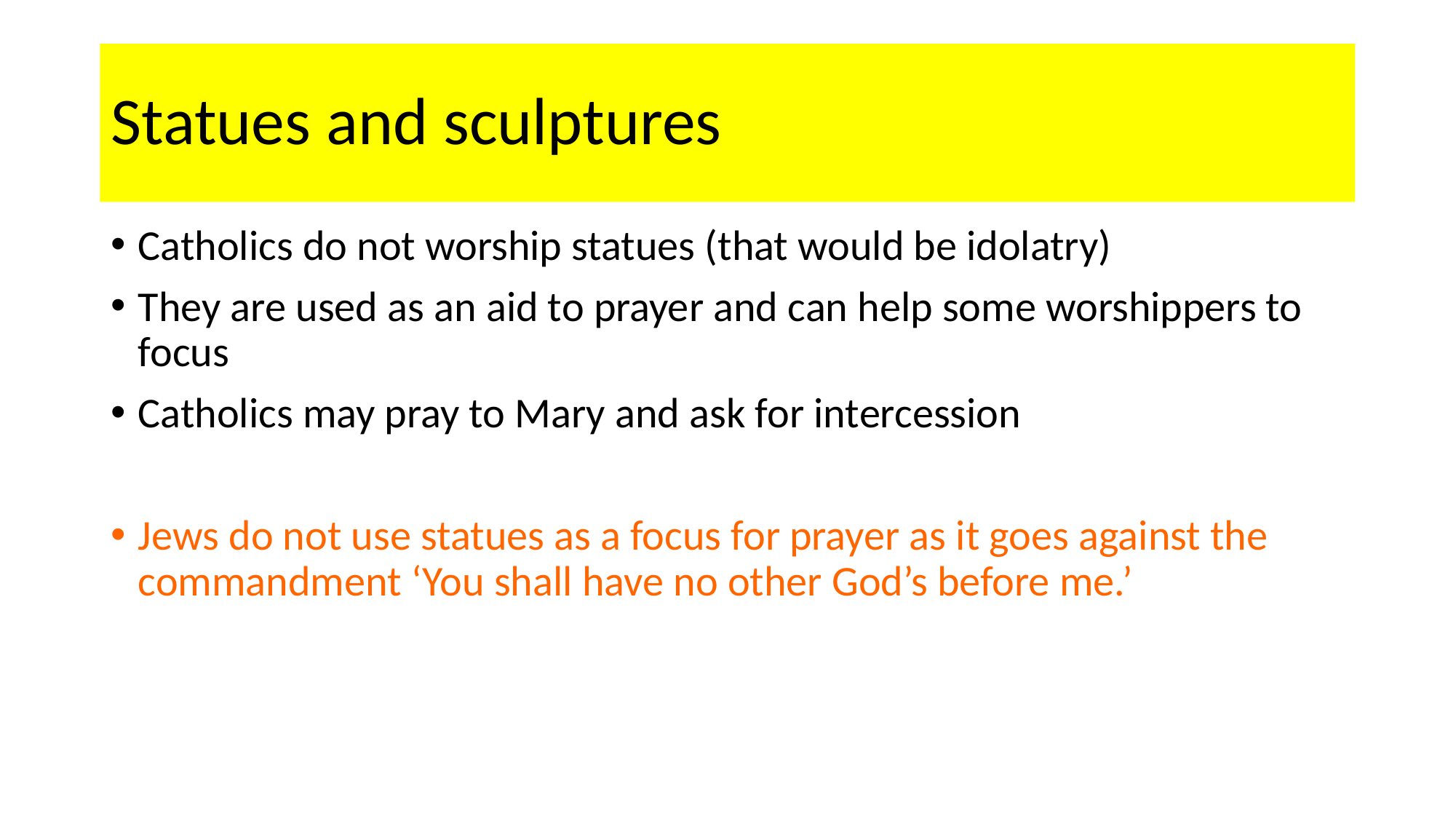

# Statues and sculptures
Catholics do not worship statues (that would be idolatry)
They are used as an aid to prayer and can help some worshippers to focus
Catholics may pray to Mary and ask for intercession

Jews do not use statues as a focus for prayer as it goes against the commandment ‘You shall have no other God’s before me.’